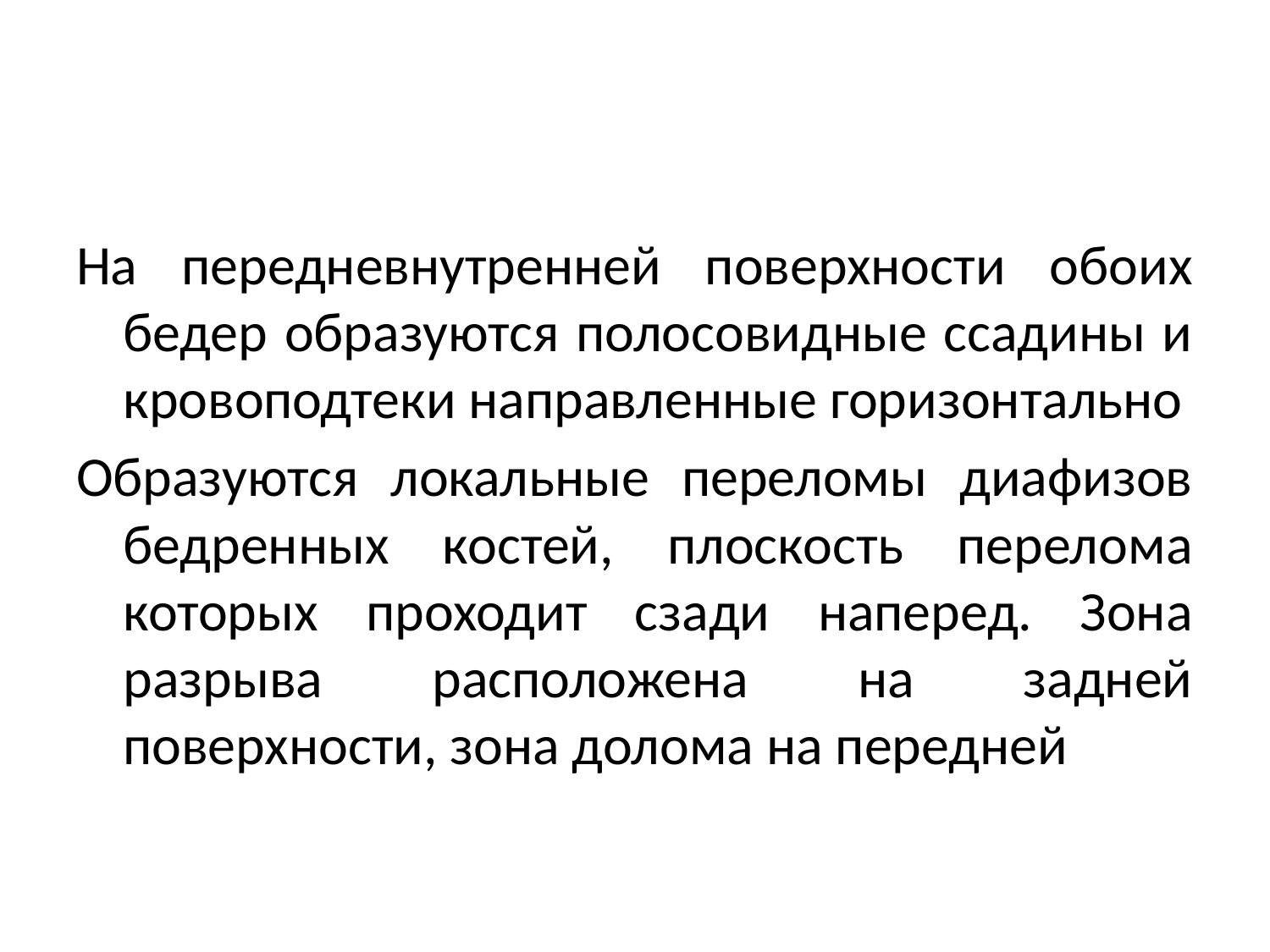

#
На передневнутренней поверхности обоих бедер образуются полосовидные ссадины и кровоподтеки направленные горизонтально
Образуются локальные переломы диафизов бедренных костей, плоскость перелома которых проходит сзади наперед. Зона разрыва расположена на задней поверхности, зона долома на передней